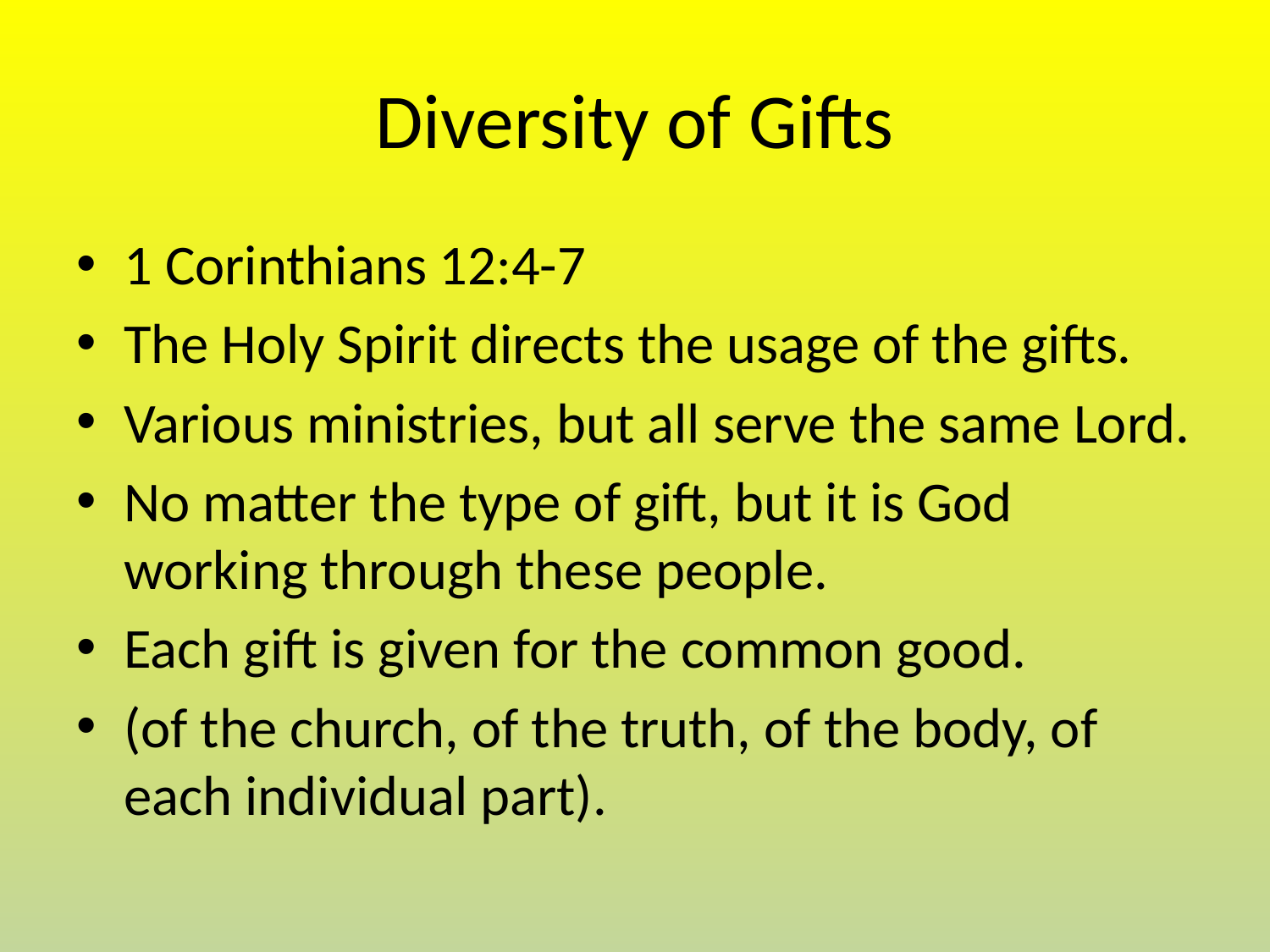

# Diversity of Gifts
1 Corinthians 12:4-7
The Holy Spirit directs the usage of the gifts.
Various ministries, but all serve the same Lord.
No matter the type of gift, but it is God working through these people.
Each gift is given for the common good.
(of the church, of the truth, of the body, of each individual part).